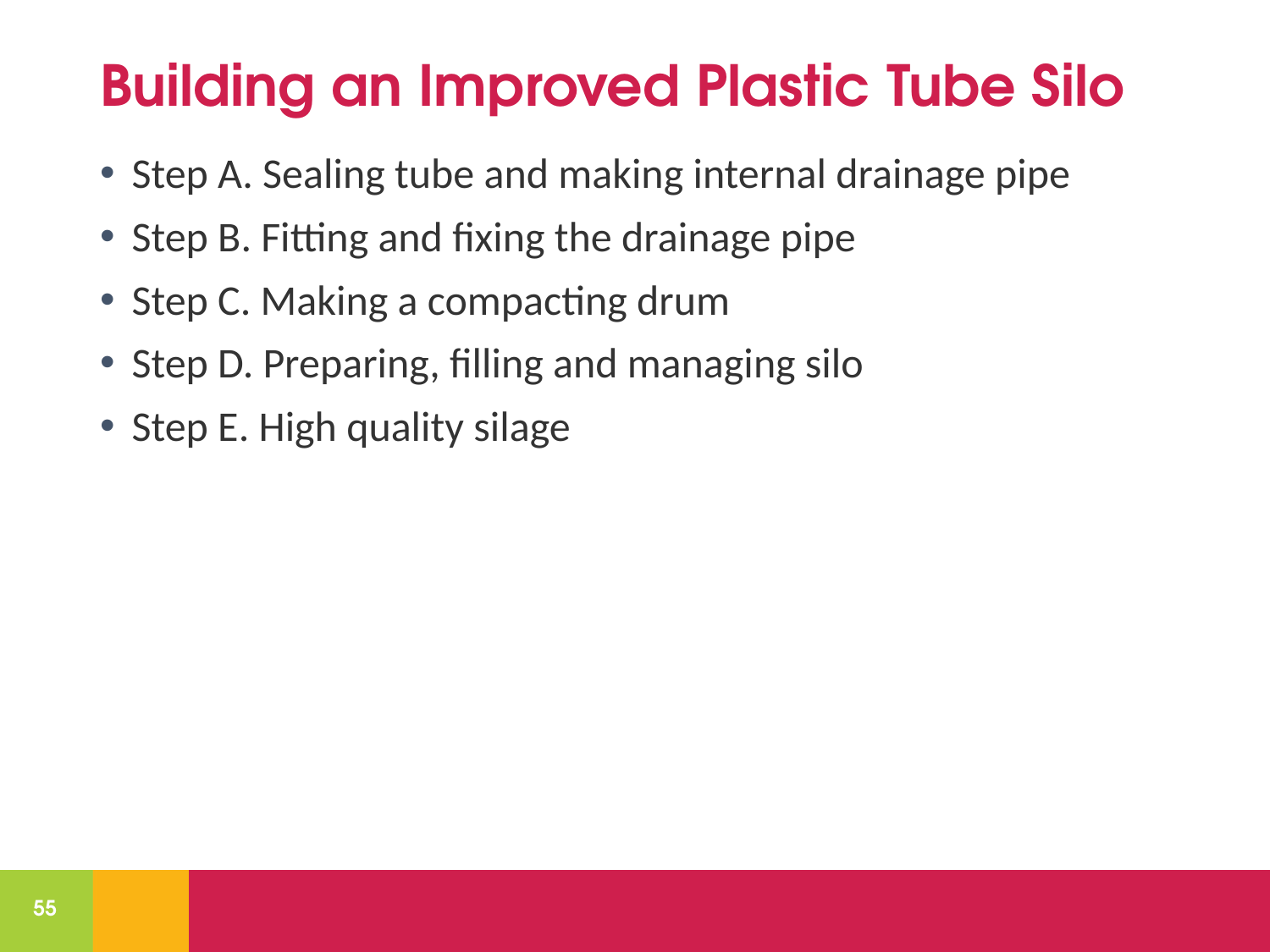

# Building an Improved Plastic Tube Silo
Step A. Sealing tube and making internal drainage pipe
Step B. Fitting and fixing the drainage pipe
Step C. Making a compacting drum
Step D. Preparing, filling and managing silo
Step E. High quality silage

55